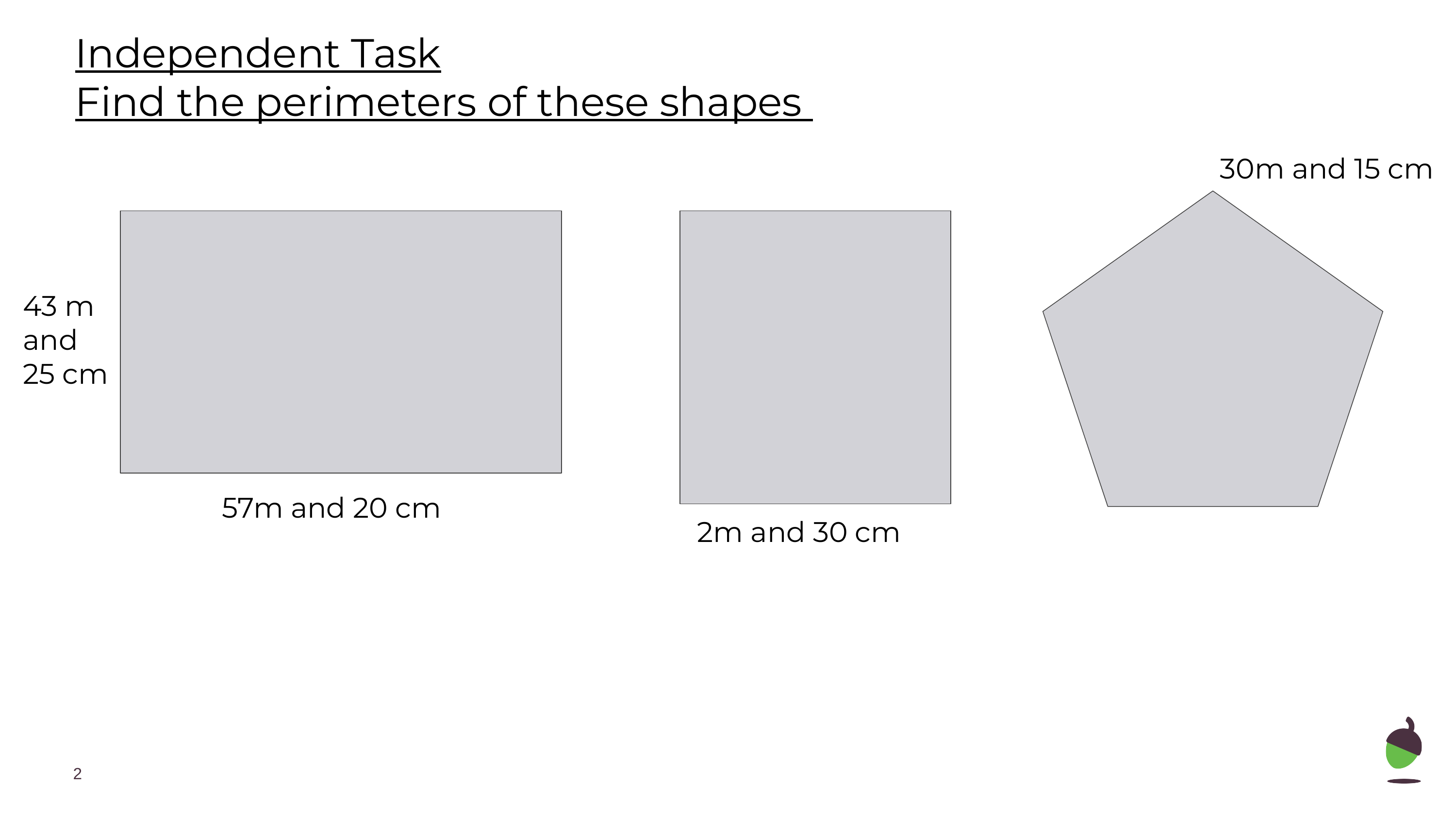

Independent Task
Find the perimeters of these shapes
30m and 15 cm

43 m and 25 cm
57m and 20 cm
2m and 30 cm
2